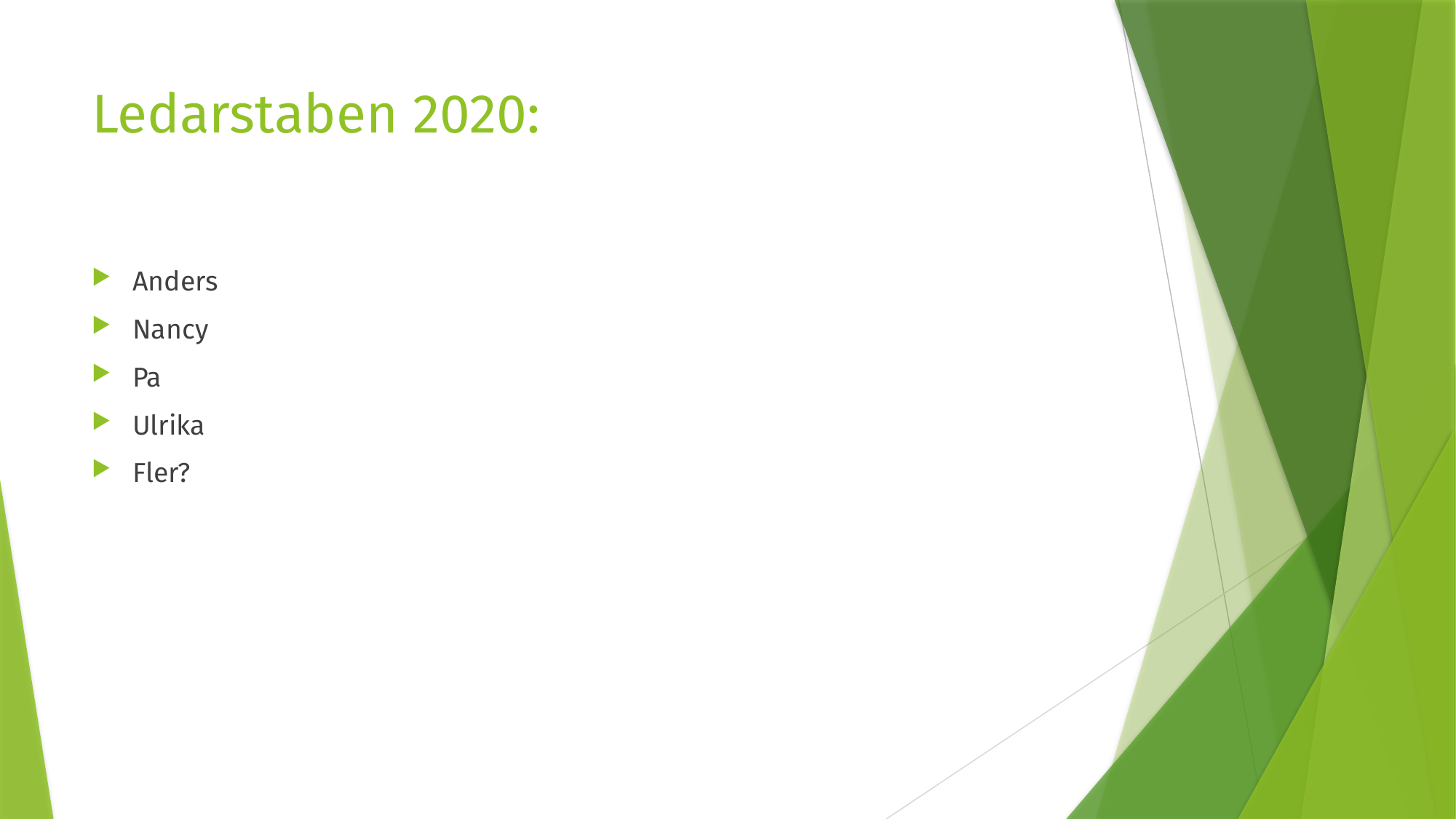

# Ledarstaben 2020:
Anders
Nancy
Pa
Ulrika
Fler?